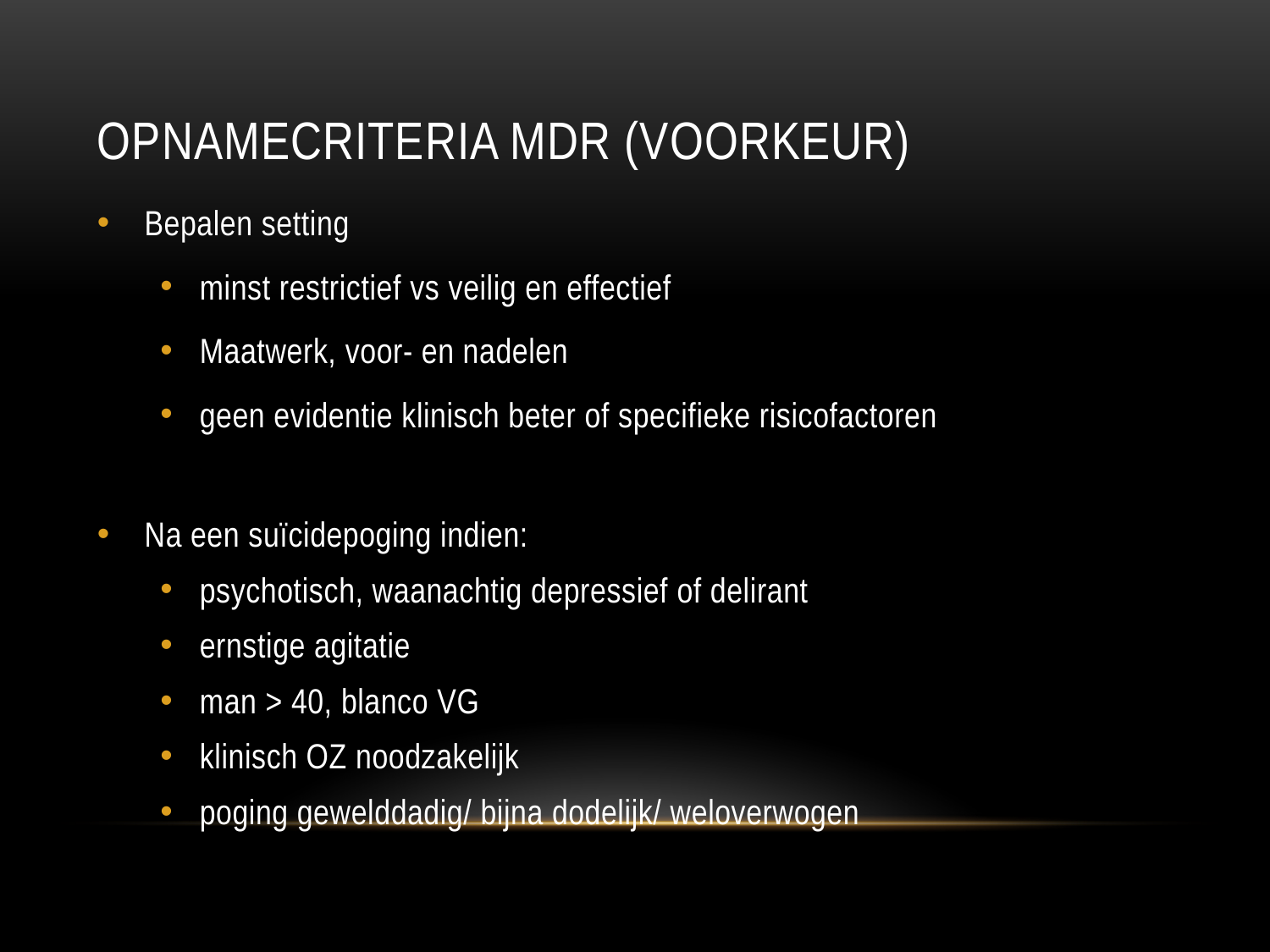

# Opnamecriteria MDR (voorkeur)
Bepalen setting
minst restrictief vs veilig en effectief
Maatwerk, voor- en nadelen
geen evidentie klinisch beter of specifieke risicofactoren

Na een suïcidepoging indien:
psychotisch, waanachtig depressief of delirant
ernstige agitatie
man > 40, blanco VG
klinisch OZ noodzakelijk
poging gewelddadig/ bijna dodelijk/ weloverwogen